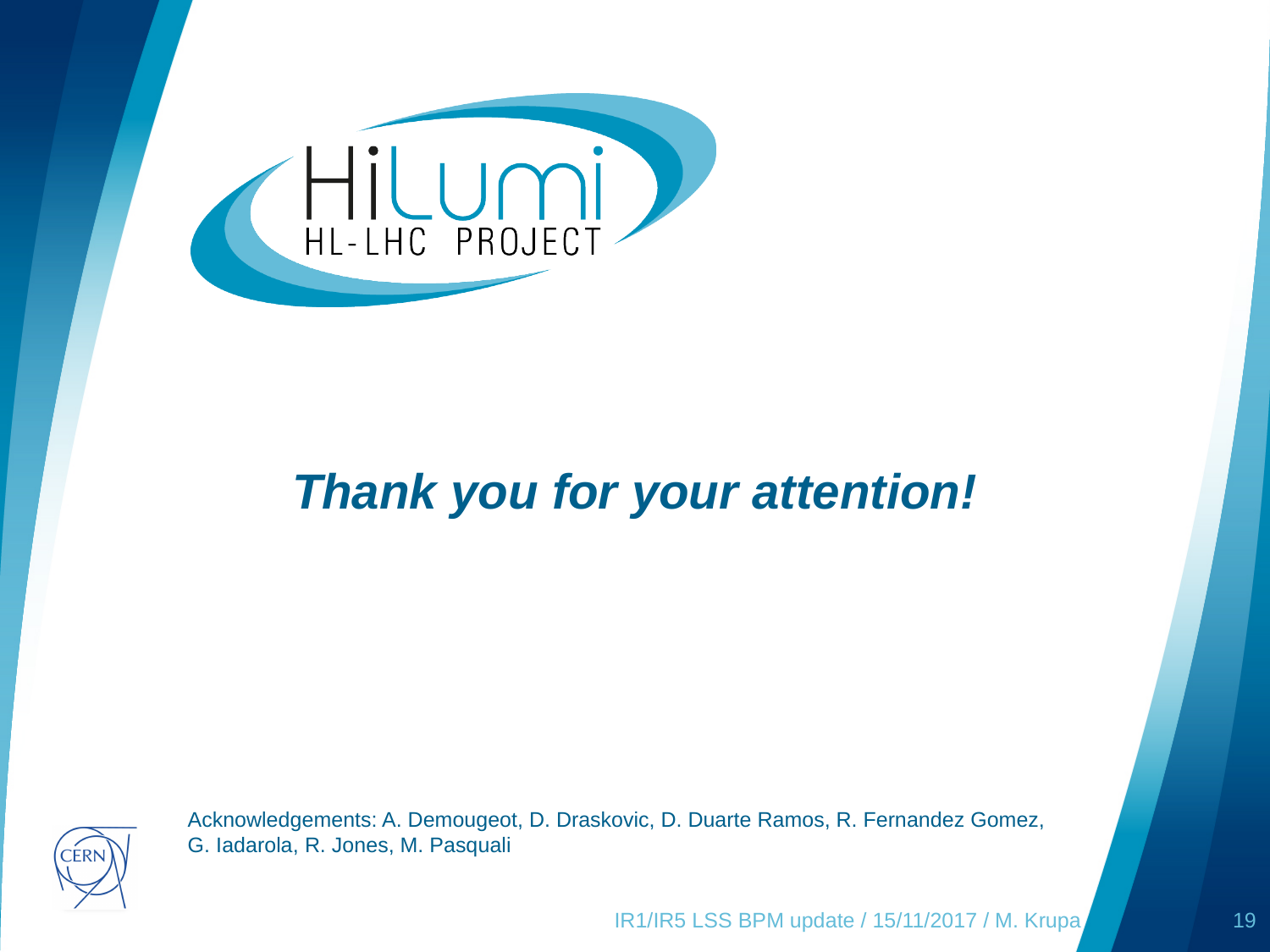

# Thank you for your attention!
Acknowledgements: A. Demougeot, D. Draskovic, D. Duarte Ramos, R. Fernandez Gomez,
G. Iadarola, R. Jones, M. Pasquali
IR1/IR5 LSS BPM update / 15/11/2017 / M. Krupa
19